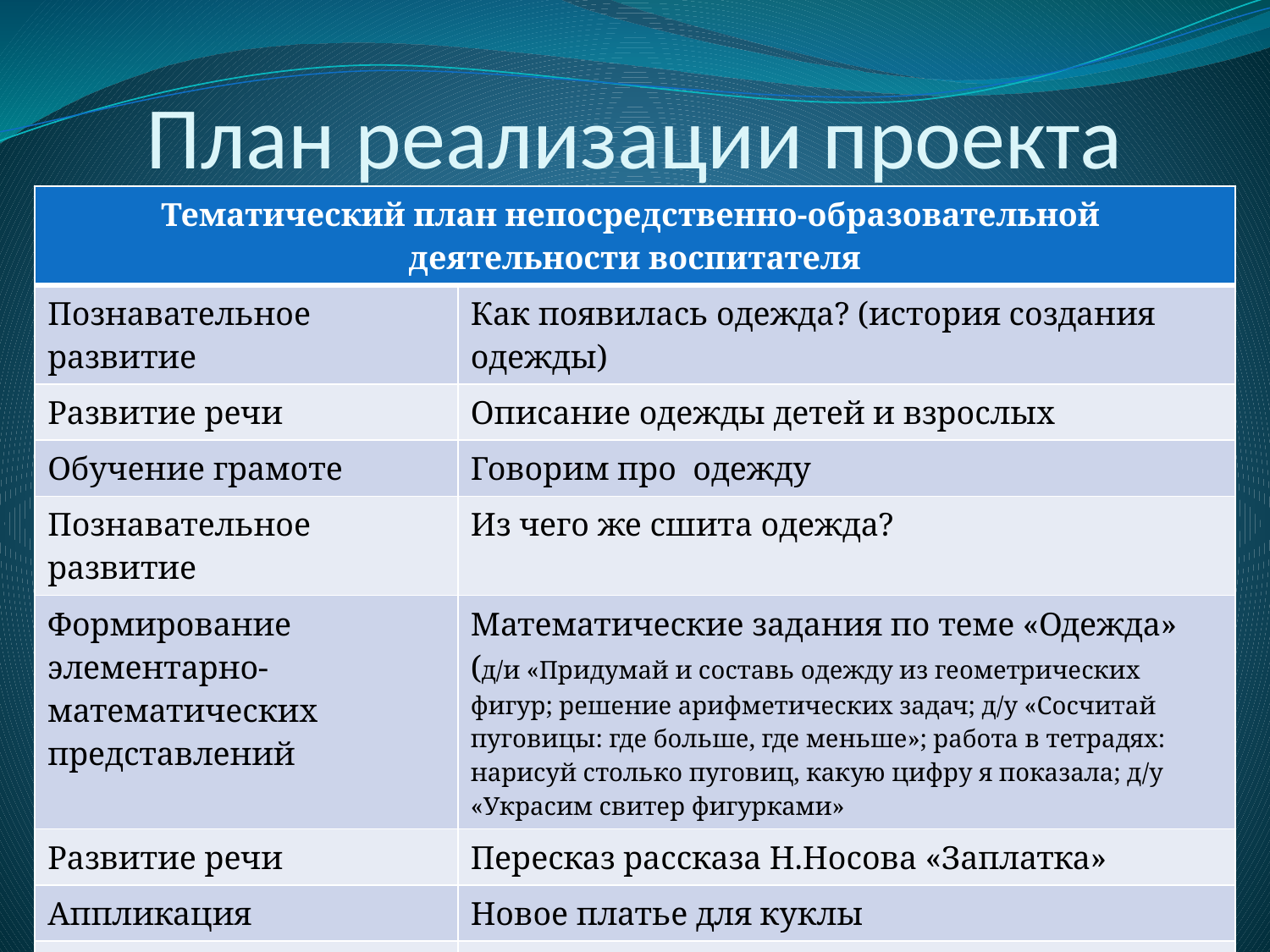

# План реализации проекта
| Тематический план непосредственно-образовательной деятельности воспитателя |  |
| --- | --- |
| Познавательное развитие | Как появилась одежда? (история создания одежды) |
| Развитие речи | Описание одежды детей и взрослых |
| Обучение грамоте | Говорим про одежду |
| Познавательное развитие | Из чего же сшита одежда? |
| Формирование элементарно-математических представлений | Математические задания по теме «Одежда» (д/и «Придумай и составь одежду из геометрических фигур; решение арифметических задач; д/у «Сосчитай пуговицы: где больше, где меньше»; работа в тетрадях: нарисуй столько пуговиц, какую цифру я показала; д/у «Украсим свитер фигурками» |
| Развитие речи | Пересказ рассказа Н.Носова «Заплатка» |
| Аппликация | Новое платье для куклы |
| Рисование | Красивые узоры |
| Познавательное развитие | Ткани всякие нужны |
| Развитие речи | Загадки, пословицы и поговорки об одежде |